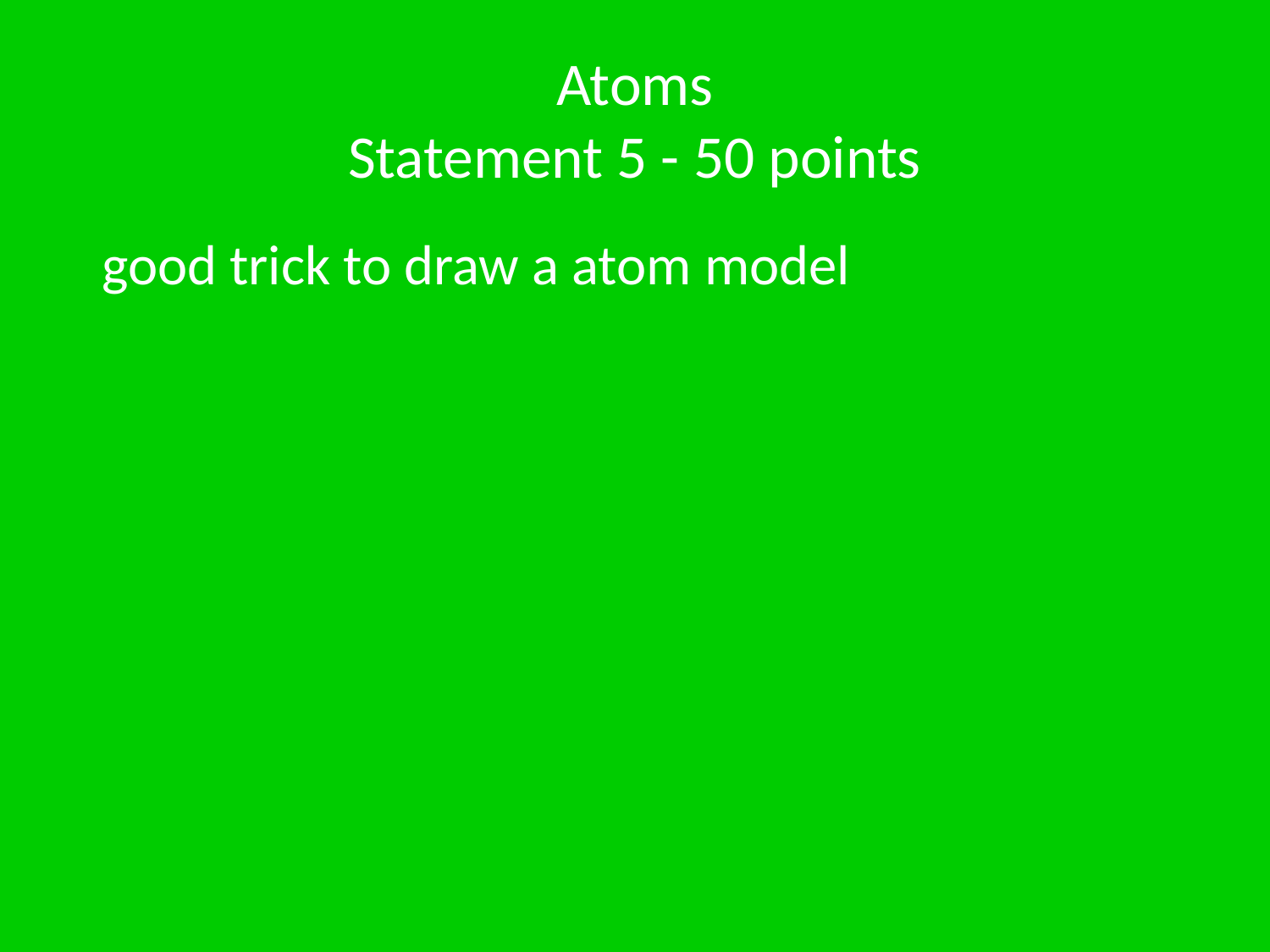

# Atoms Statement 5 - 50 points
  good trick to draw a atom model